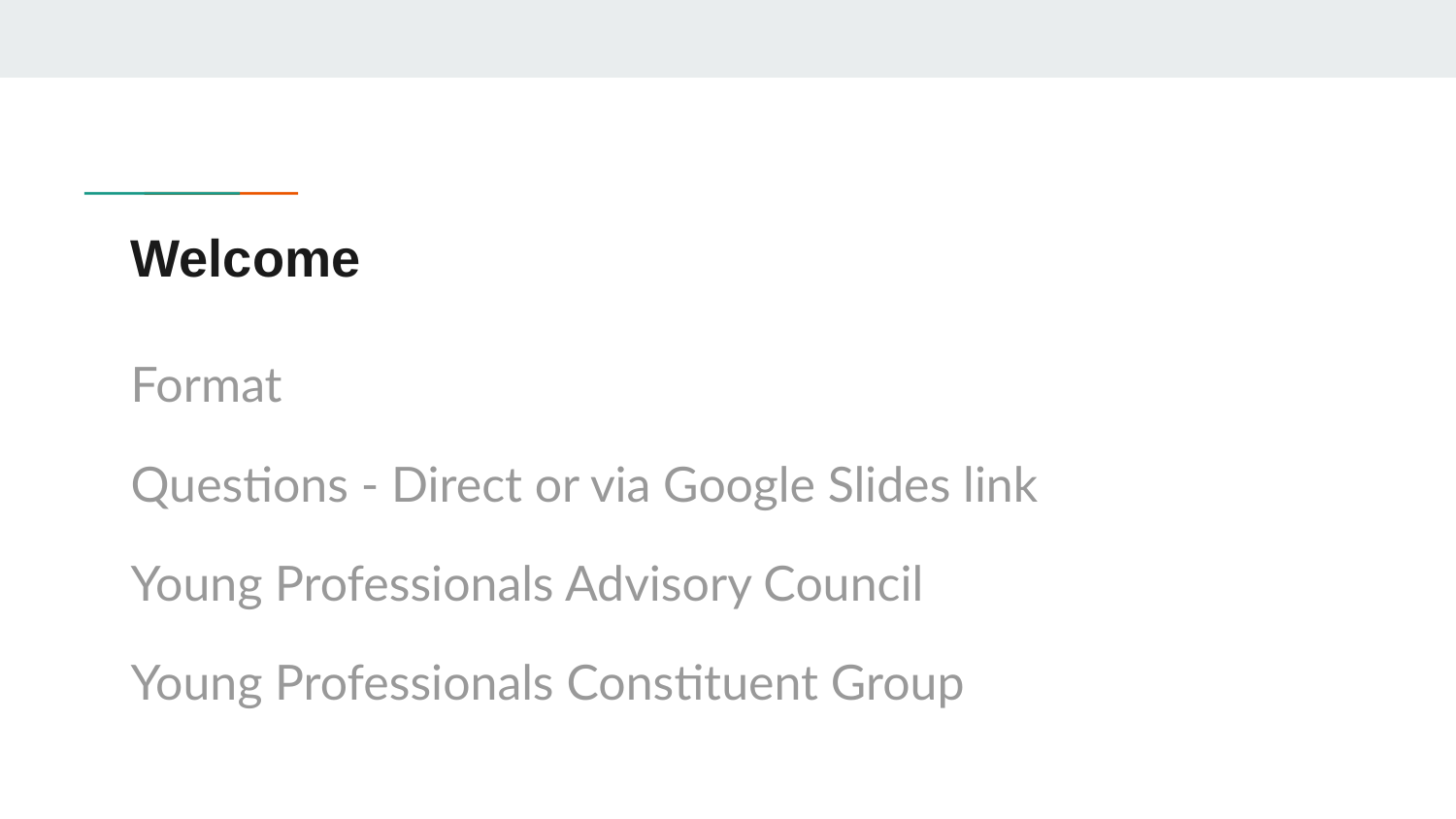

# Welcome
Format
Questions - Direct or via Google Slides link
Young Professionals Advisory Council
Young Professionals Constituent Group